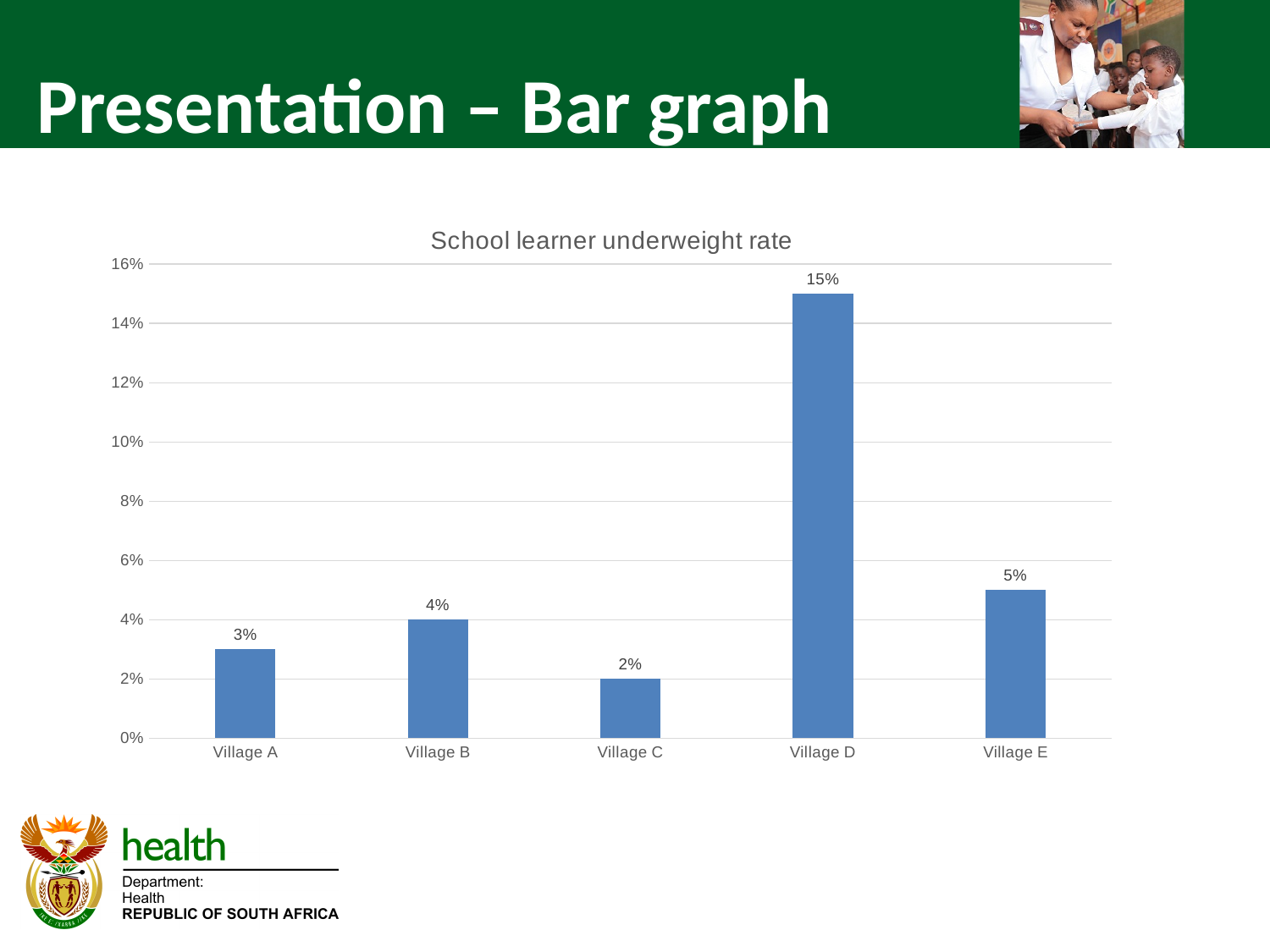

Presentation – Bar graph

### Chart: School learner underweight rate

| Category |  |
|---|---|
| Village A | 0.03 |
| Village B | 0.04 |
| Village C | 0.02 |
| Village D | 0.15 |
| Village E | 0.05 |